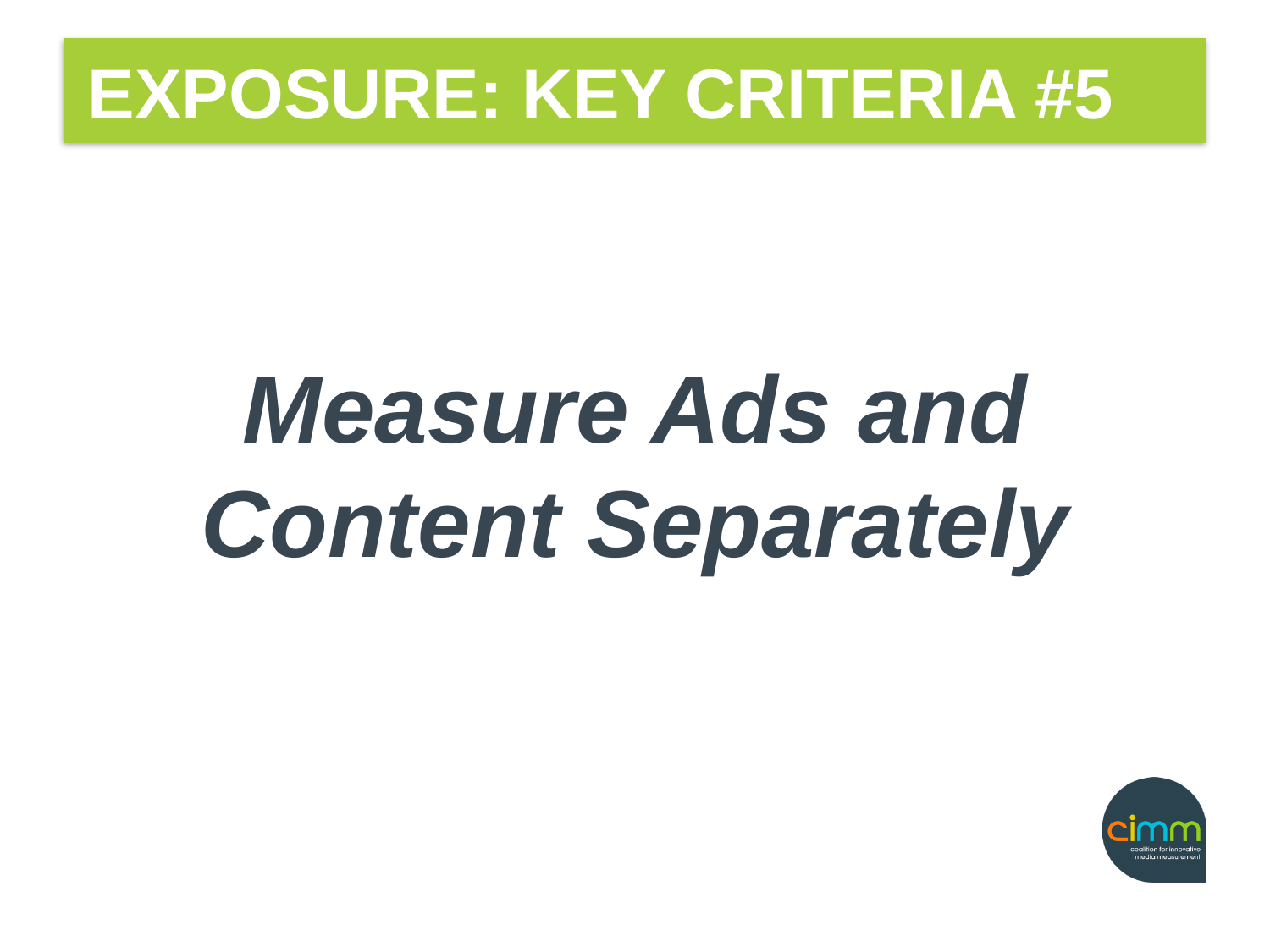

# EXPOSURE: KEY CRITERIA #5
Measure Ads and Content Separately